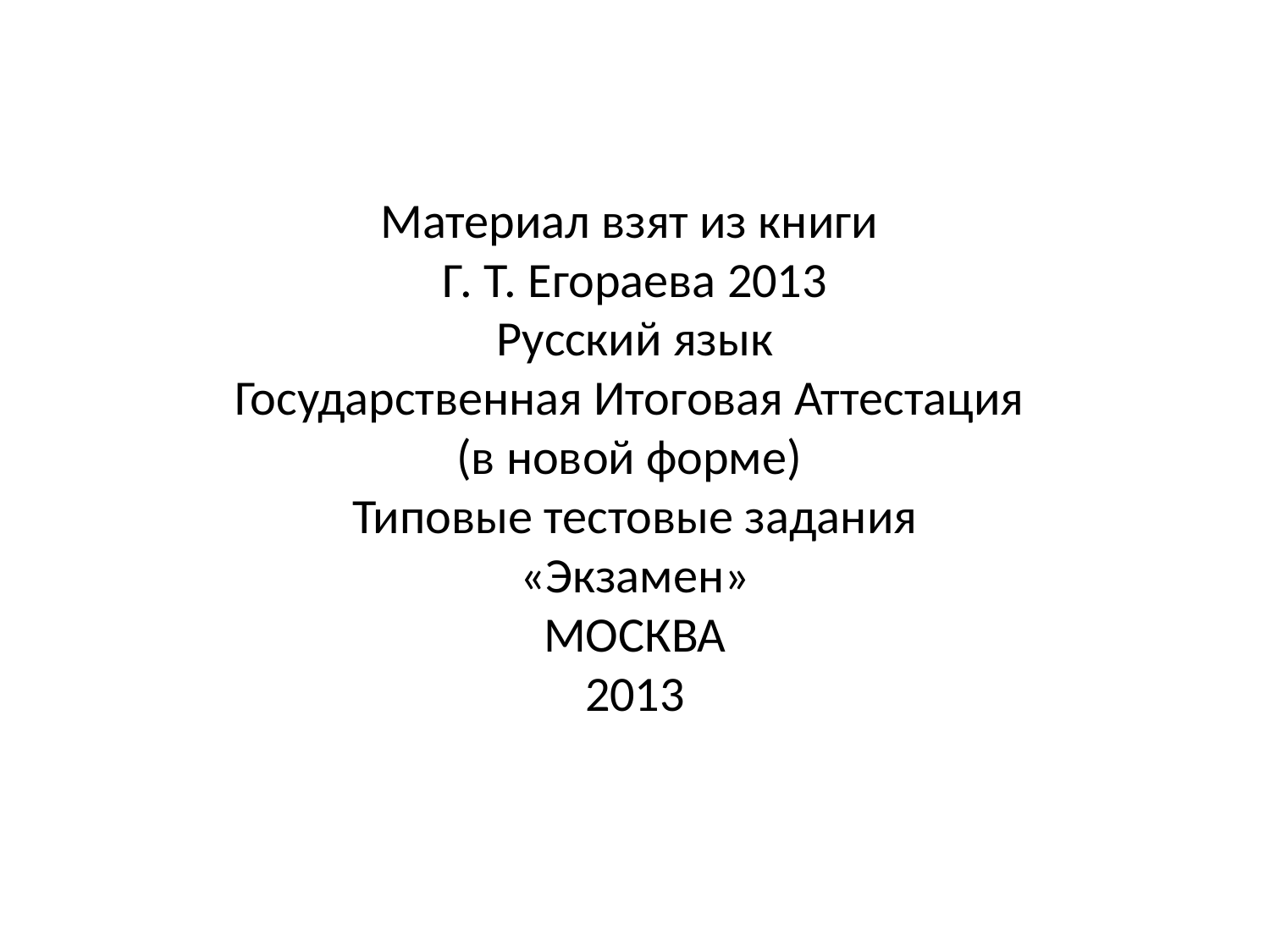

# Материал взят из книги Г. Т. Егораева 2013 Русский язык Государственная Итоговая Аттестация (в новой форме) Типовые тестовые задания «Экзамен» МОСКВА 2013